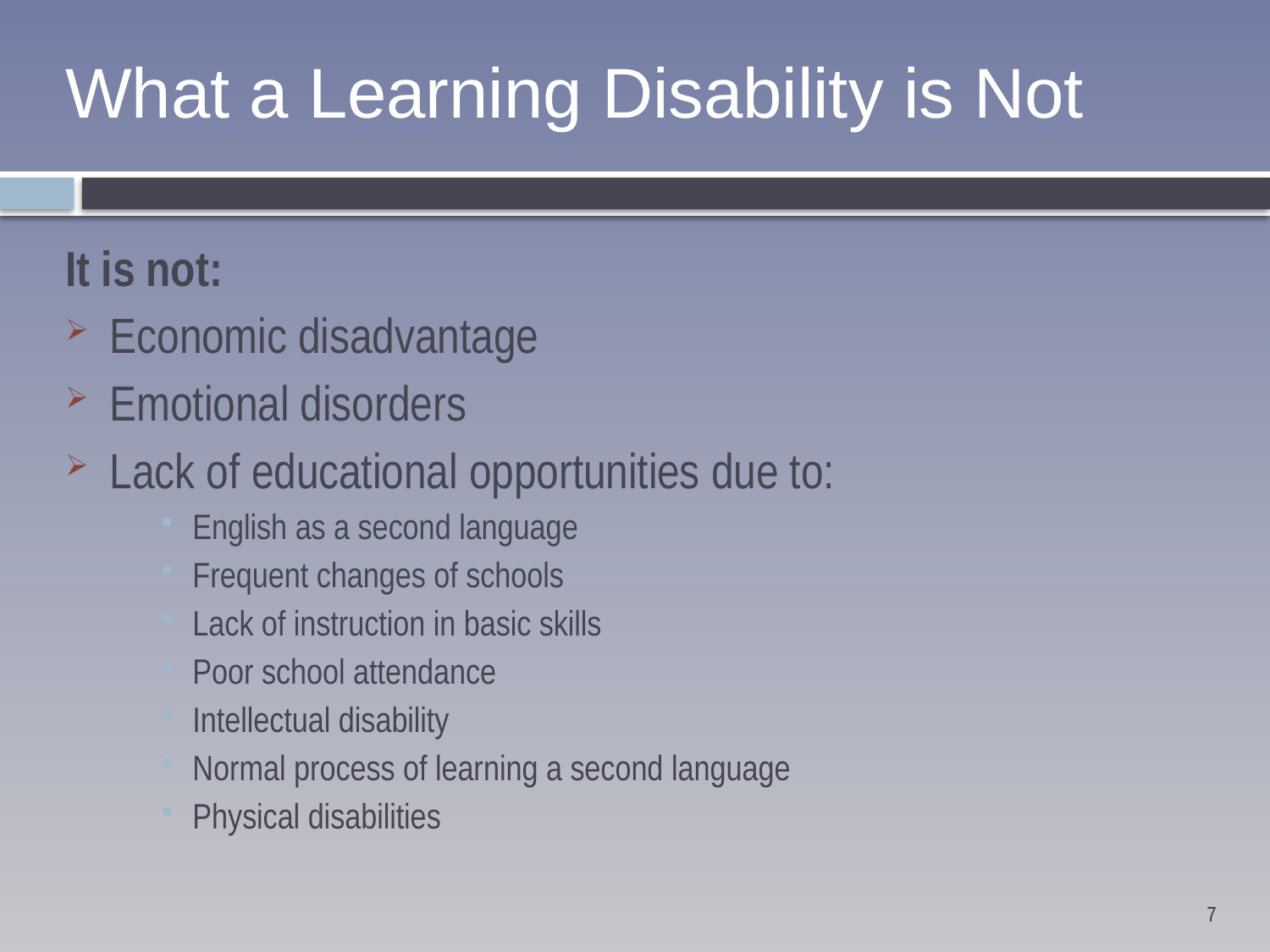

# What a Learning Disability is Not
It is not:
Economic disadvantage
Emotional disorders
Lack of educational opportunities due to:
English as a second language
Frequent changes of schools
Lack of instruction in basic skills
Poor school attendance
Intellectual disability
Normal process of learning a second language
Physical disabilities

7